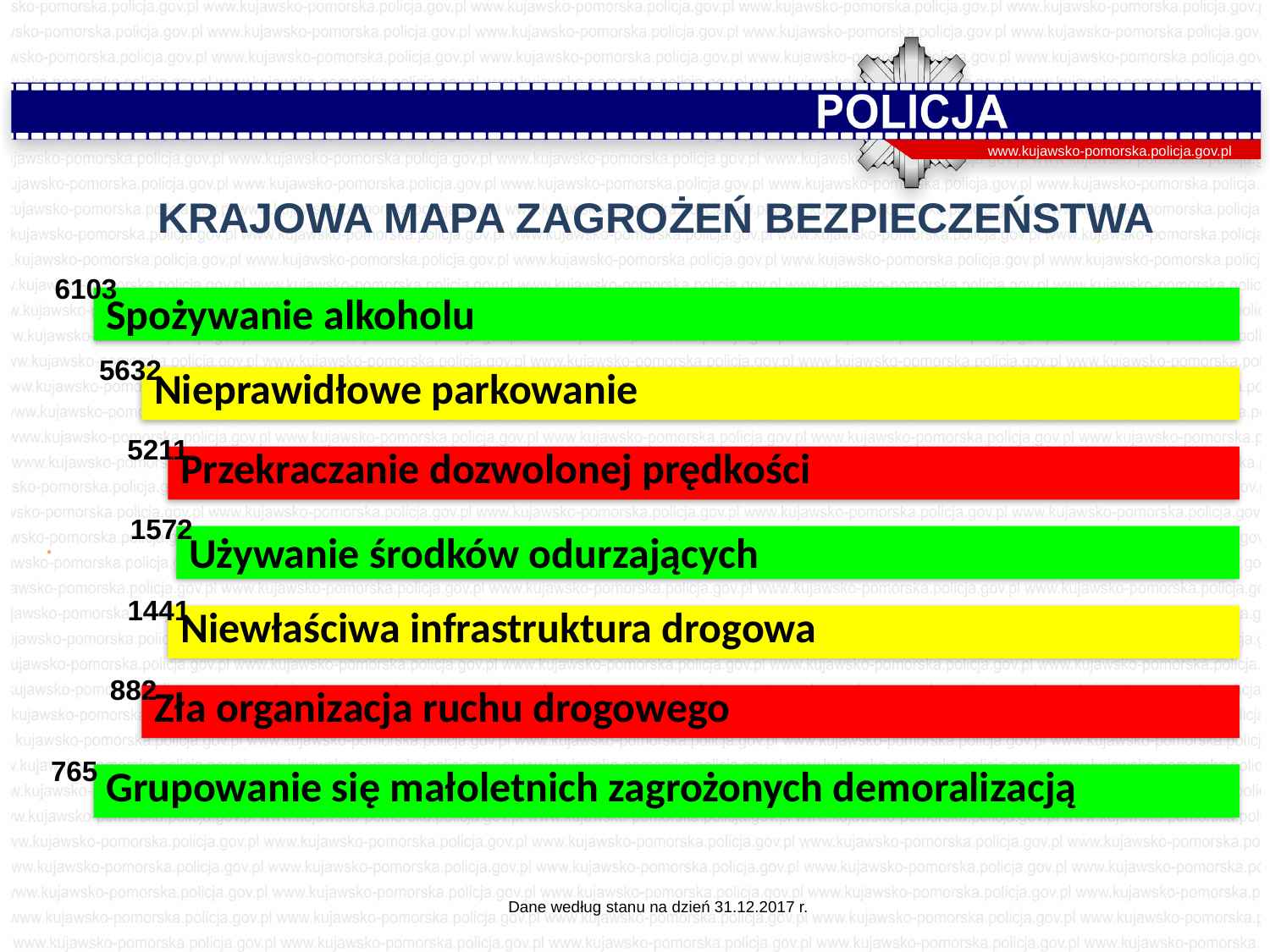

www.kujawsko-pomorska.policja.gov.pl
KRAJOWA MAPA ZAGROŻEŃ BEZPIECZEŃSTWA

Spożywanie alkoholu
Grupowanie się małoletnich zagrożonych demoralizacją
Zła organizacja ruchu drogowego
Niewłaściwa infrastruktura drogowa
Używanie środków odurzających
Przekraczanie dozwolonej prędkości
Nieprawidłowe parkowanie
6103
5632
5211
1572
1441
882
765
Dane według stanu na dzień 31.12.2017 r.